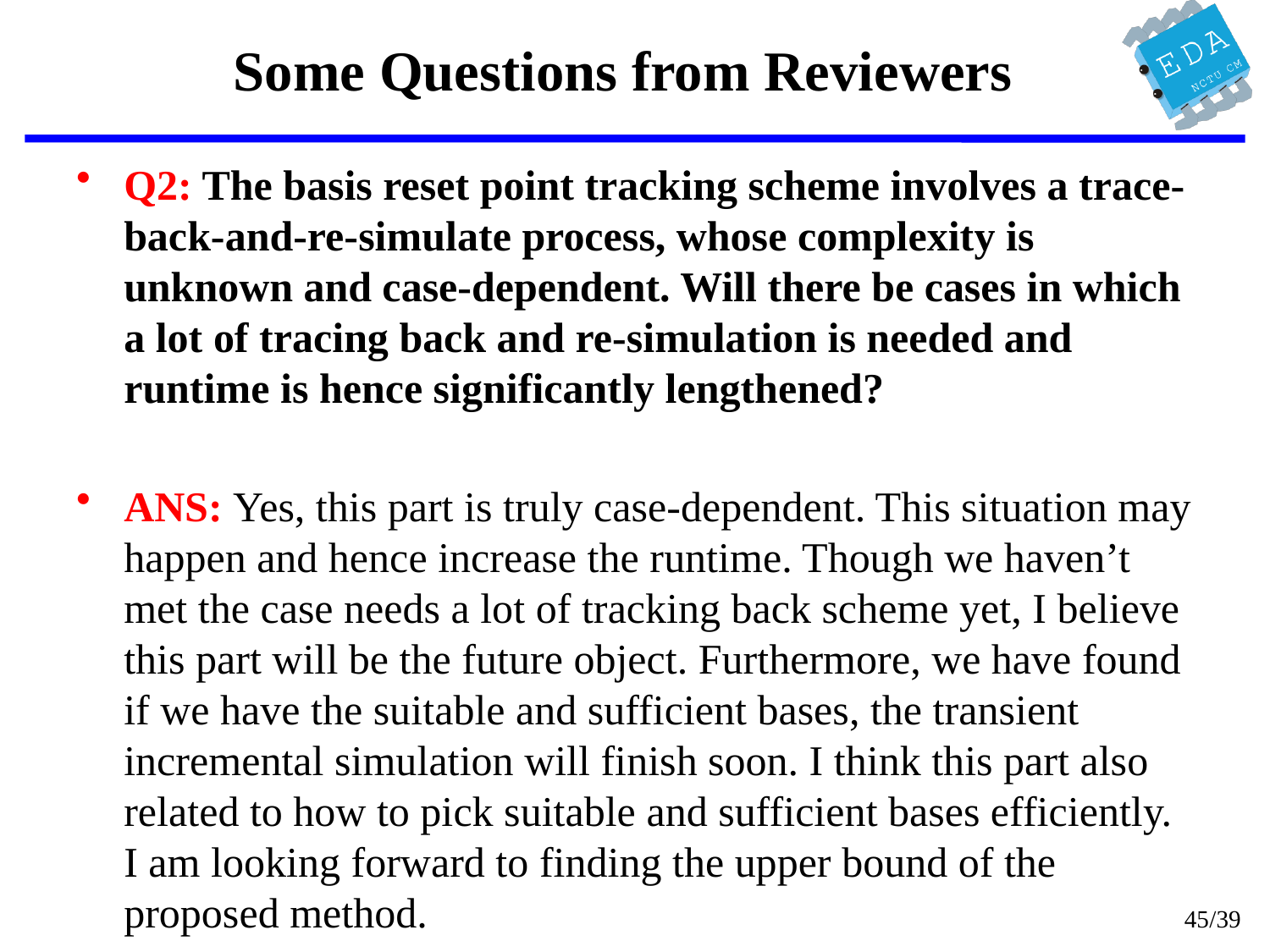

# Some Questions from Reviewers
Q2: The basis reset point tracking scheme involves a trace-back-and-re-simulate process, whose complexity is unknown and case-dependent. Will there be cases in which a lot of tracing back and re-simulation is needed and runtime is hence significantly lengthened?

ANS: Yes, this part is truly case-dependent. This situation may happen and hence increase the runtime. Though we haven’t met the case needs a lot of tracking back scheme yet, I believe this part will be the future object. Furthermore, we have found if we have the suitable and sufficient bases, the transient incremental simulation will finish soon. I think this part also related to how to pick suitable and sufficient bases efficiently. I am looking forward to finding the upper bound of the proposed method.

45